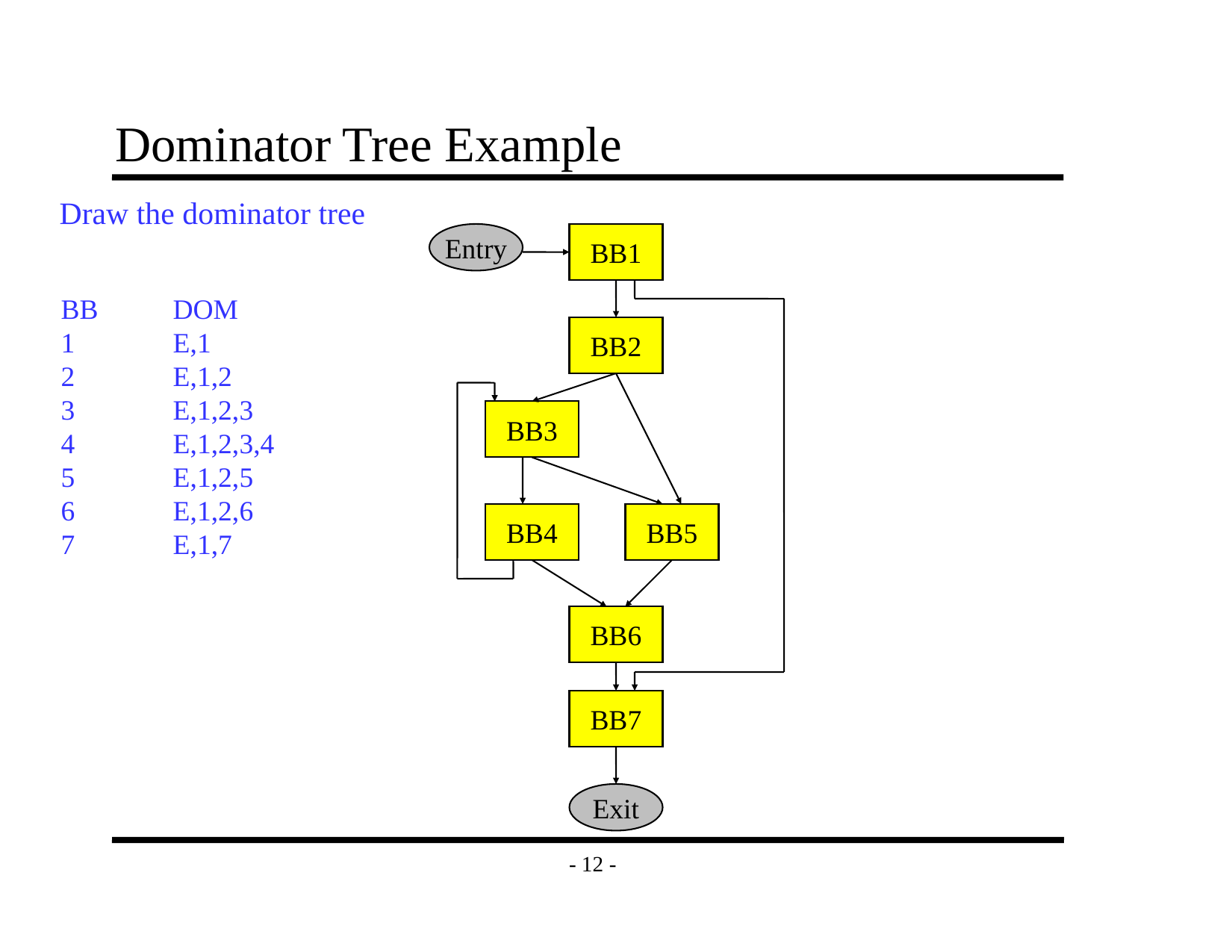

# Dominator Tree Example
Draw the dominator tree
Entry
BB1

BB	DOM
1	E,1
2	E,1,2
3	E,1,2,3
4	E,1,2,3,4
5	E,1,2,5
6	E,1,2,6
7	E,1,7

BB2

BB3

BB4
BB5

BB6

BB7

Exit